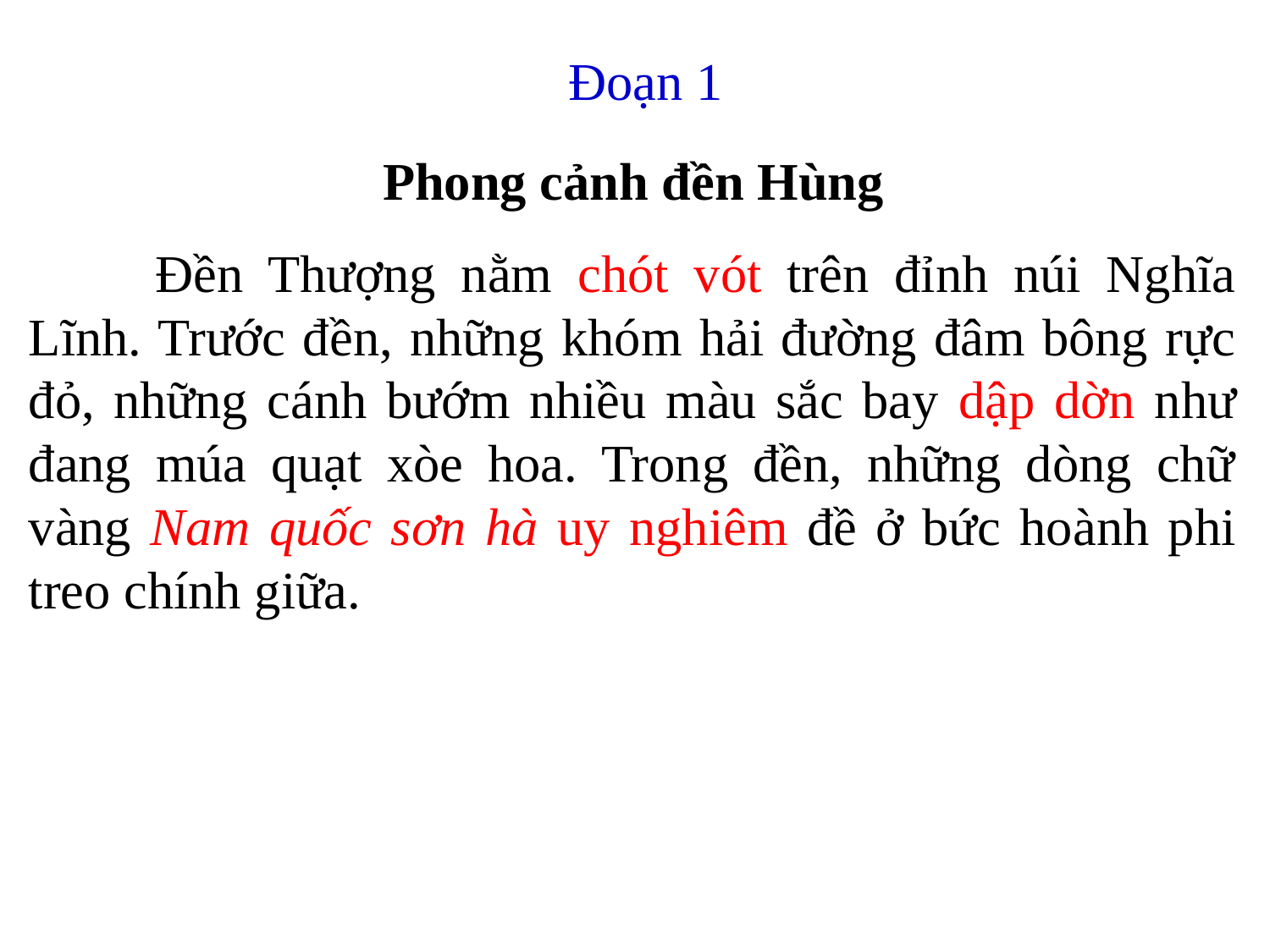

# Đoạn 1
Phong cảnh đền Hùng
		Đền Thượng nằm chót vót trên đỉnh núi Nghĩa Lĩnh. Trước đền, những khóm hải đường đâm bông rực đỏ, những cánh bướm nhiều màu sắc bay dập dờn như đang múa quạt xòe hoa. Trong đền, những dòng chữ vàng Nam quốc sơn hà uy nghiêm đề ở bức hoành phi treo chính giữa.